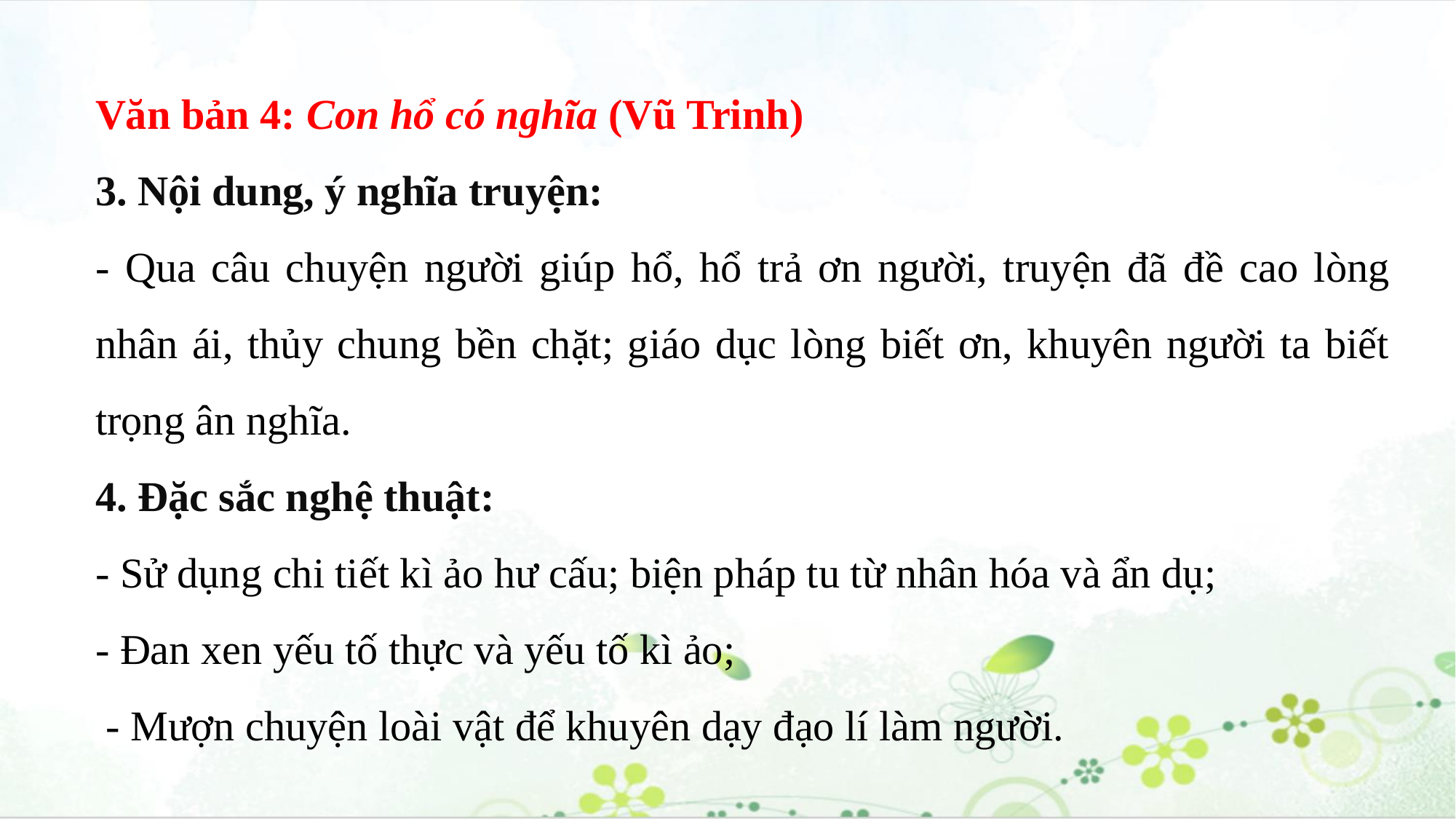

Văn bản 4: Con hổ có nghĩa (Vũ Trinh)
3. Nội dung, ý nghĩa truyện:
- Qua câu chuyện người giúp hổ, hổ trả ơn người, truyện đã đề cao lòng nhân ái, thủy chung bền chặt; giáo dục lòng biết ơn, khuyên người ta biết trọng ân nghĩa.
4. Đặc sắc nghệ thuật:
- Sử dụng chi tiết kì ảo hư cấu; biện pháp tu từ nhân hóa và ẩn dụ;
- Đan xen yếu tố thực và yếu tố kì ảo;
 - Mượn chuyện loài vật để khuyên dạy đạo lí làm người.